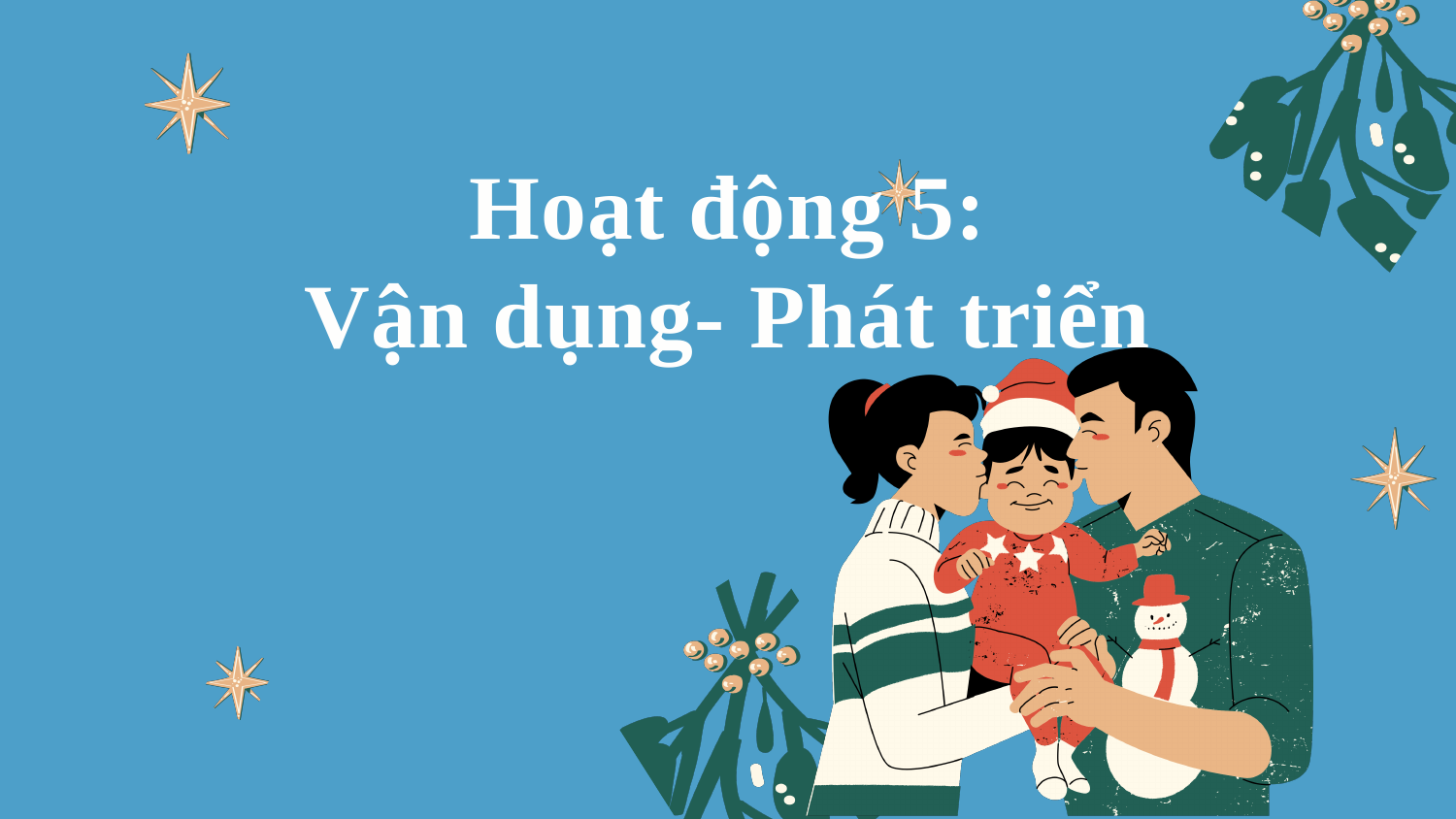

Hoạt động 5:
Vận dụng- Phát triển